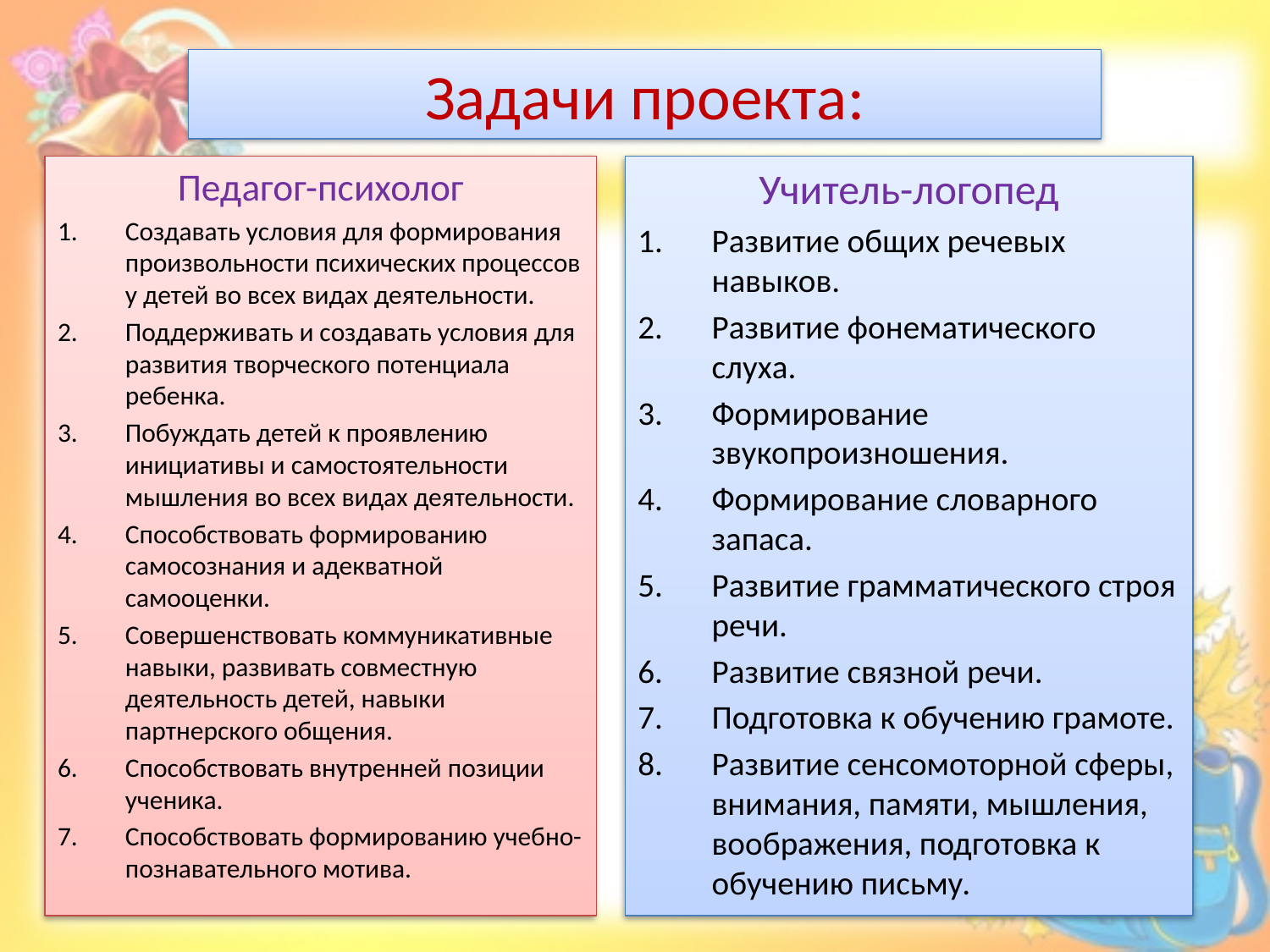

# Задачи проекта:
Педагог-психолог
Создавать условия для формирования произвольности психических процессов у детей во всех видах деятельности.
Поддерживать и создавать условия для развития творческого потенциала ребенка.
Побуждать детей к проявлению инициативы и самостоятельности мышления во всех видах деятельности.
Способствовать формированию самосознания и адекватной самооценки.
Совершенствовать коммуникативные навыки, развивать совместную деятельность детей, навыки партнерского общения.
Способствовать внутренней позиции ученика.
Способствовать формированию учебно-познавательного мотива.

Учитель-логопед
Развитие общих речевых навыков.
Развитие фонематического слуха.
Формирование звукопроизношения.
Формирование словарного запаса.
Развитие грамматического строя речи.
Развитие связной речи.
Подготовка к обучению грамоте.
Развитие сенсомоторной сферы, внимания, памяти, мышления, воображения, подготовка к обучению письму.